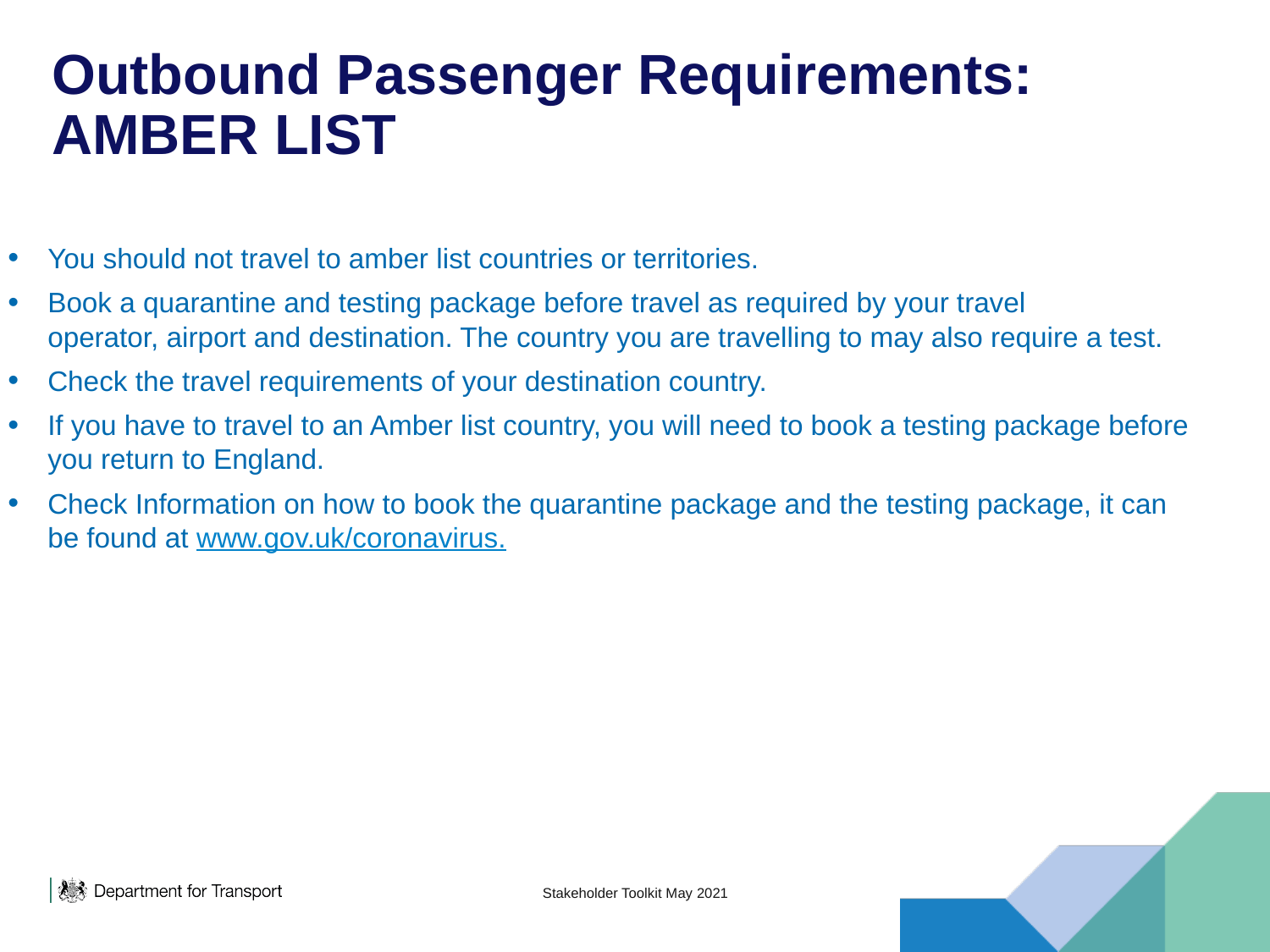

# Outbound Passenger Requirements: AMBER LIST

You should not travel to amber list countries or territories.
Book a quarantine and testing package before travel as required by your travel operator, airport and destination. The country you are travelling to may also require a test.
Check the travel requirements of your destination country.
If you have to travel to an Amber list country, you will need to book a testing package before you return to England.
Check Information on how to book the quarantine package and the testing package, it can be found at www.gov.uk/coronavirus.

Stakeholder Toolkit May 2021